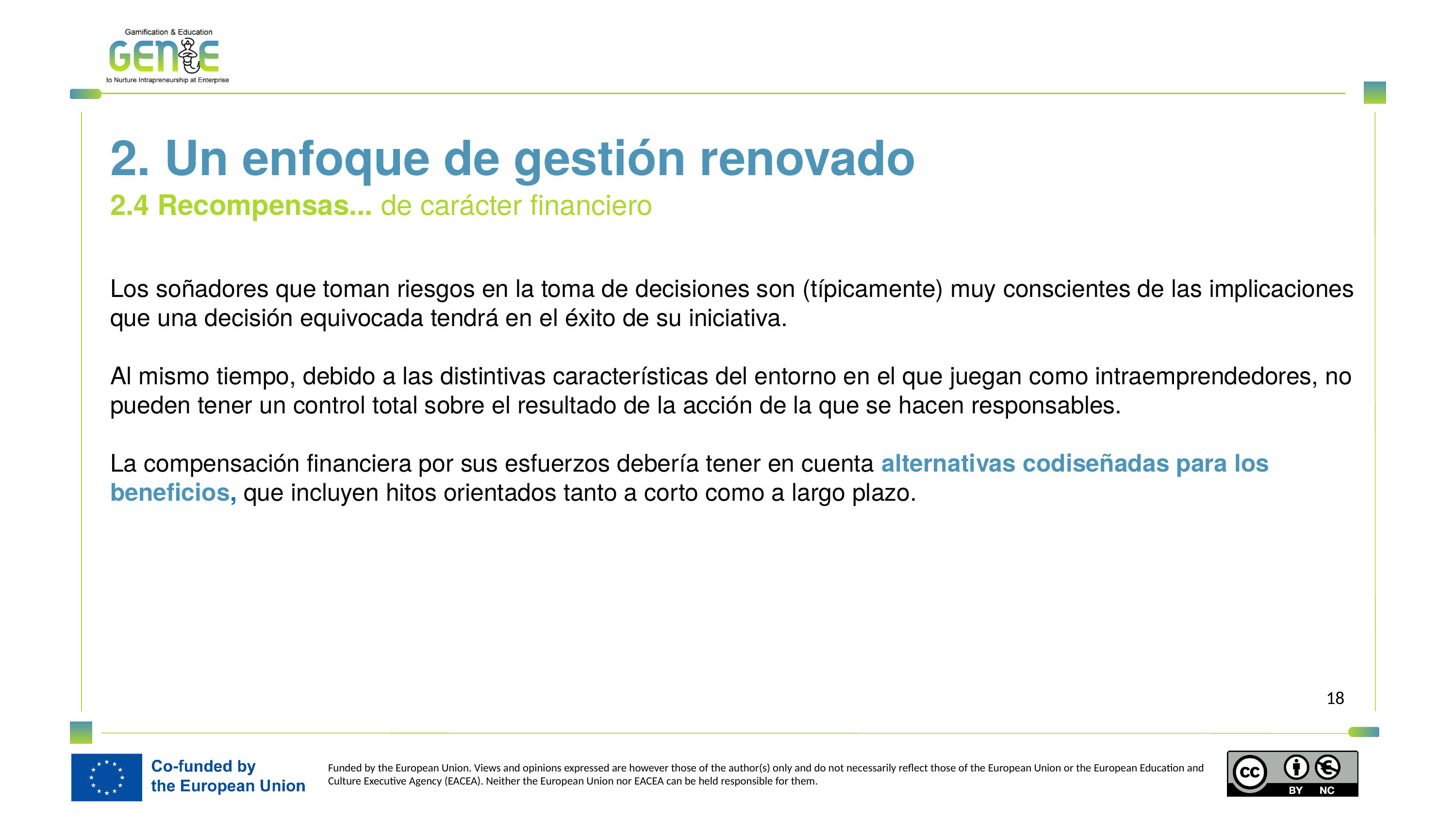

2. Un enfoque de gestión renovado
2.4 Recompensas... de carácter financiero
Los soñadores que toman riesgos en la toma de decisiones son (típicamente) muy conscientes de las implicaciones que una decisión equivocada tendrá en el éxito de su iniciativa.

Al mismo tiempo, debido a las distintivas características del entorno en el que juegan como intraemprendedores, no pueden tener un control total sobre el resultado de la acción de la que se hacen responsables.

La compensación financiera por sus esfuerzos debería tener en cuenta alternativas codiseñadas para los beneficios, que incluyen hitos orientados tanto a corto como a largo plazo.